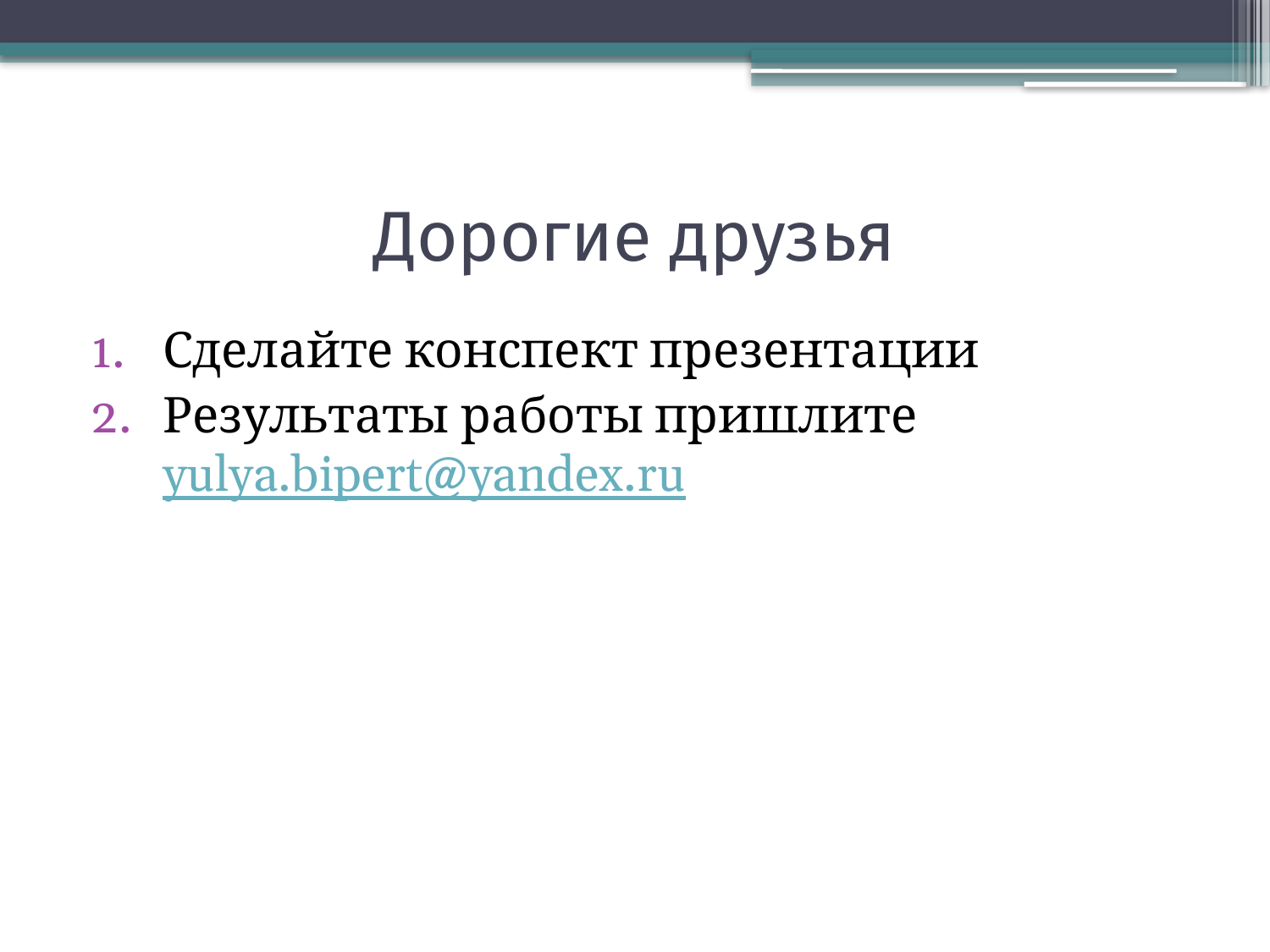

# Дорогие друзья
Сделайте конспект презентации
Результаты работы пришлите yulya.bipert@yandex.ru